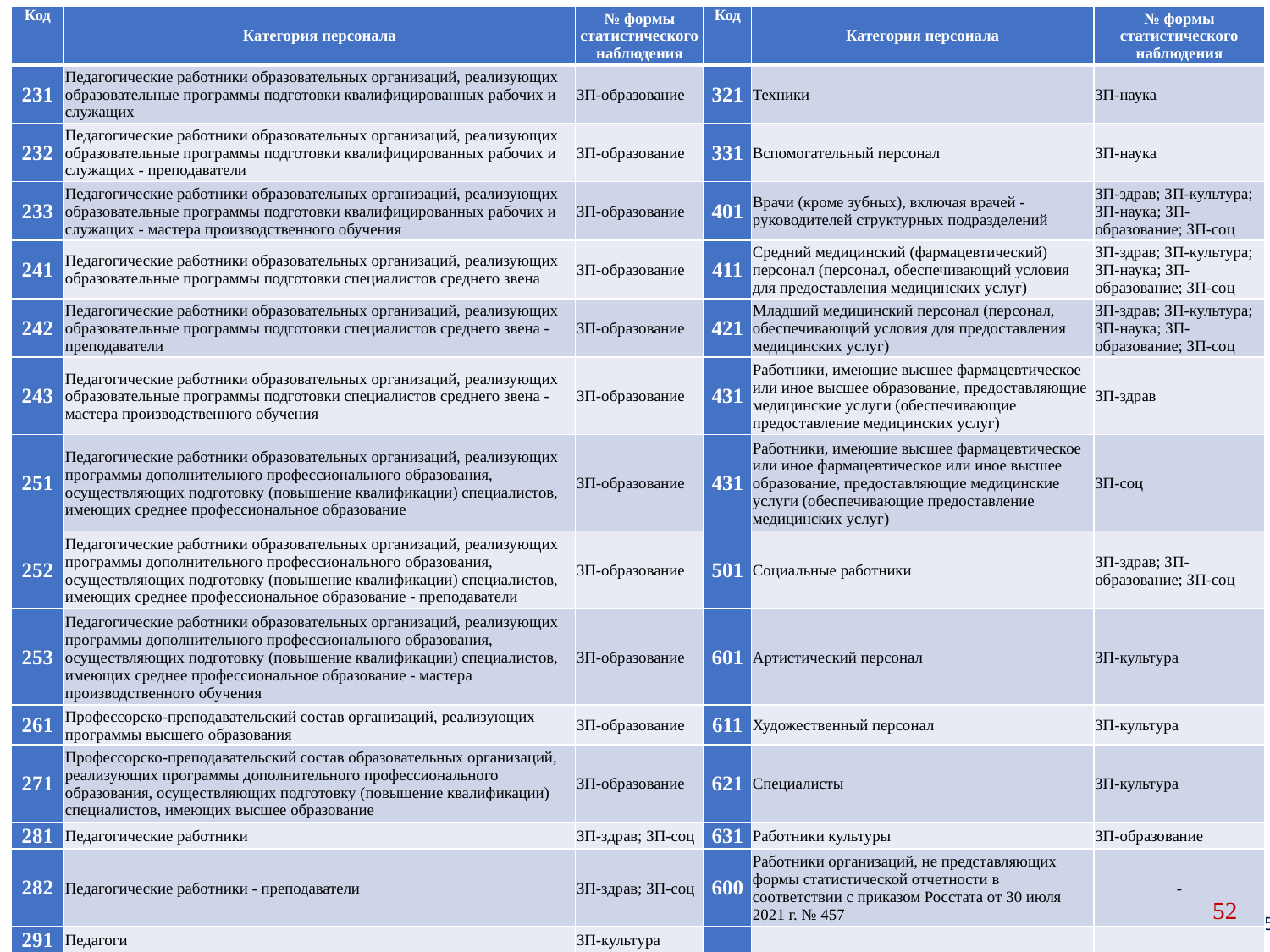

| Код | Категория персонала | № формы статистического наблюдения | Код | Категория персонала | № формы статистического наблюдения |
| --- | --- | --- | --- | --- | --- |
| 231 | Педагогические работники образовательных организаций, реализующих образовательные программы подготовки квалифицированных рабочих и служащих | ЗП-образование | 321 | Техники | ЗП-наука |
| 232 | Педагогические работники образовательных организаций, реализующих образовательные программы подготовки квалифицированных рабочих и служащих - преподаватели | ЗП-образование | 331 | Вспомогательный персонал | ЗП-наука |
| 233 | Педагогические работники образовательных организаций, реализующих образовательные программы подготовки квалифицированных рабочих и служащих - мастера производственного обучения | ЗП-образование | 401 | Врачи (кроме зубных), включая врачей - руководителей структурных подразделений | ЗП-здрав; ЗП-культура; ЗП-наука; ЗП-образование; ЗП-соц |
| 241 | Педагогические работники образовательных организаций, реализующих образовательные программы подготовки специалистов среднего звена | ЗП-образование | 411 | Средний медицинский (фармацевтический) персонал (персонал, обеспечивающий условия для предоставления медицинских услуг) | ЗП-здрав; ЗП-культура; ЗП-наука; ЗП-образование; ЗП-соц |
| 242 | Педагогические работники образовательных организаций, реализующих образовательные программы подготовки специалистов среднего звена - преподаватели | ЗП-образование | 421 | Младший медицинский персонал (персонал, обеспечивающий условия для предоставления медицинских услуг) | ЗП-здрав; ЗП-культура; ЗП-наука; ЗП-образование; ЗП-соц |
| 243 | Педагогические работники образовательных организаций, реализующих образовательные программы подготовки специалистов среднего звена - мастера производственного обучения | ЗП-образование | 431 | Работники, имеющие высшее фармацевтическое или иное высшее образование, предоставляющие медицинские услуги (обеспечивающие предоставление медицинских услуг) | ЗП-здрав |
| 251 | Педагогические работники образовательных организаций, реализующих программы дополнительного профессионального образования, осуществляющих подготовку (повышение квалификации) специалистов, имеющих среднее профессиональное образование | ЗП-образование | 431 | Работники, имеющие высшее фармацевтическое или иное фармацевтическое или иное высшее образование, предоставляющие медицинские услуги (обеспечивающие предоставление медицинских услуг) | ЗП-соц |
| 252 | Педагогические работники образовательных организаций, реализующих программы дополнительного профессионального образования, осуществляющих подготовку (повышение квалификации) специалистов, имеющих среднее профессиональное образование - преподаватели | ЗП-образование | 501 | Социальные работники | ЗП-здрав; ЗП-образование; ЗП-соц |
| 253 | Педагогические работники образовательных организаций, реализующих программы дополнительного профессионального образования, осуществляющих подготовку (повышение квалификации) специалистов, имеющих среднее профессиональное образование - мастера производственного обучения | ЗП-образование | 601 | Артистический персонал | ЗП-культура |
| 261 | Профессорско-преподавательский состав организаций, реализующих программы высшего образования | ЗП-образование | 611 | Художественный персонал | ЗП-культура |
| 271 | Профессорско-преподавательский состав образовательных организаций, реализующих программы дополнительного профессионального образования, осуществляющих подготовку (повышение квалификации) специалистов, имеющих высшее образование | ЗП-образование | 621 | Специалисты | ЗП-культура |
| 281 | Педагогические работники | ЗП-здрав; ЗП-соц | 631 | Работники культуры | ЗП-образование |
| 282 | Педагогические работники - преподаватели | ЗП-здрав; ЗП-соц | 600 | Работники организаций, не представляющих формы статистической отчетности в соответствии с приказом Росстата от 30 июля 2021 г. № 457 | - |
| 291 | Педагоги | ЗП-культура |  |  |  |
52
52￼